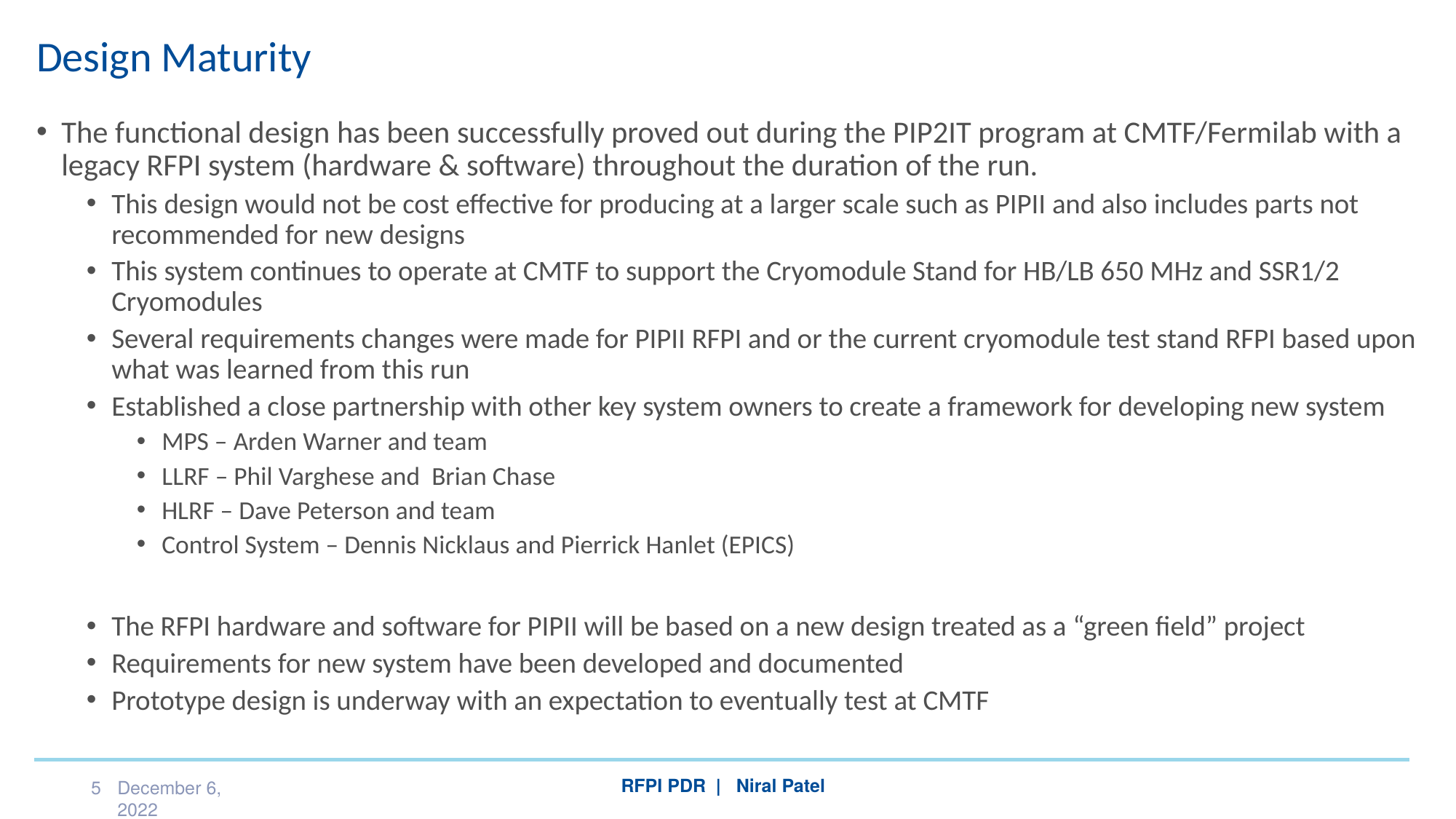

# Design Maturity
The functional design has been successfully proved out during the PIP2IT program at CMTF/Fermilab with a legacy RFPI system (hardware & software) throughout the duration of the run.
This design would not be cost effective for producing at a larger scale such as PIPII and also includes parts not recommended for new designs
This system continues to operate at CMTF to support the Cryomodule Stand for HB/LB 650 MHz and SSR1/2 Cryomodules
Several requirements changes were made for PIPII RFPI and or the current cryomodule test stand RFPI based upon what was learned from this run
Established a close partnership with other key system owners to create a framework for developing new system
MPS – Arden Warner and team
LLRF – Phil Varghese and  Brian Chase
HLRF – Dave Peterson and team
Control System – Dennis Nicklaus and Pierrick Hanlet (EPICS)

The RFPI hardware and software for PIPII will be based on a new design treated as a “green field” project
Requirements for new system have been developed and documented
Prototype design is underway with an expectation to eventually test at CMTF

RFPI PDR  |   Niral Patel
December 6, 2022
5